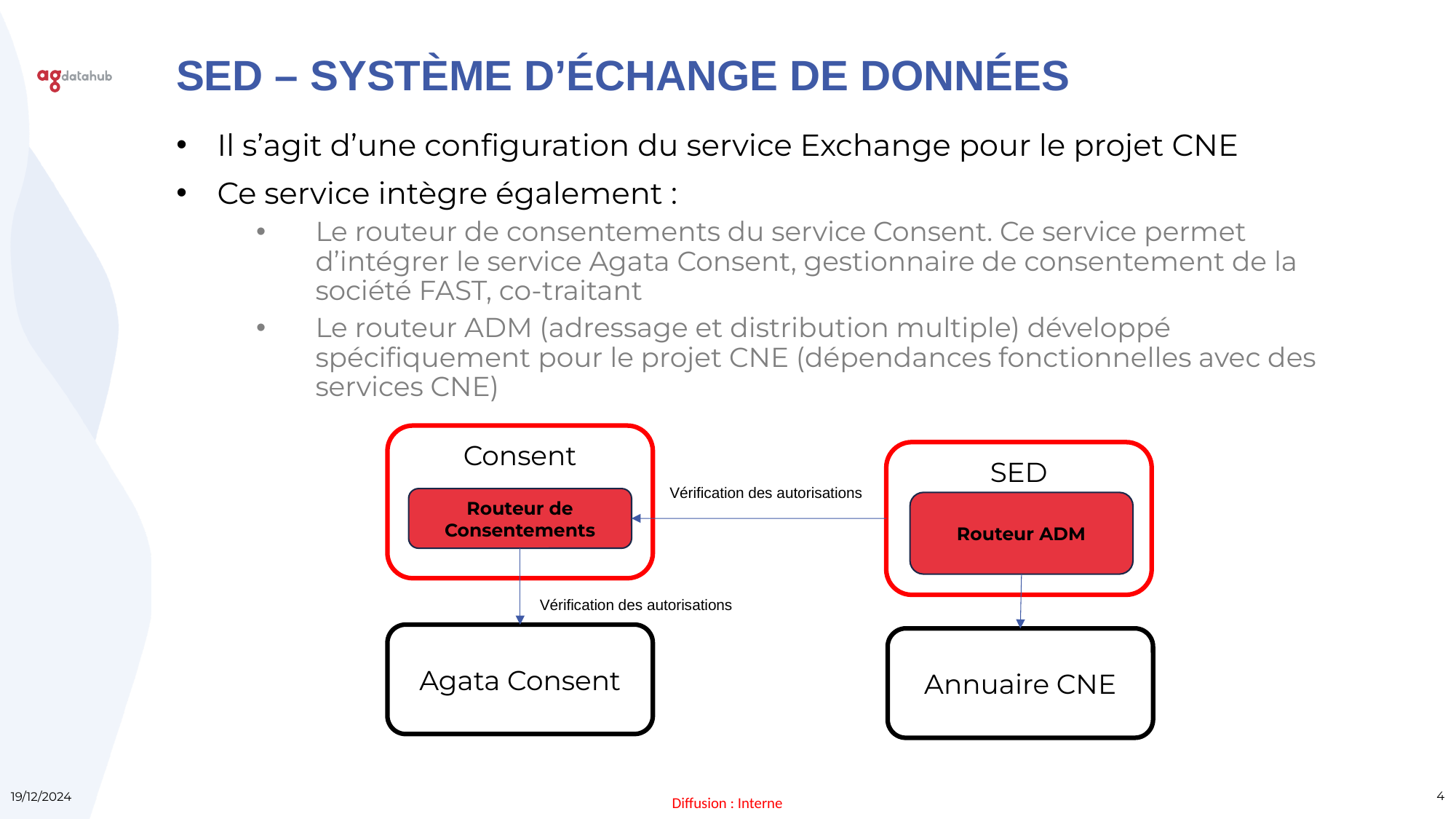

# SED – Système d’échange de données
Il s’agit d’une configuration du service Exchange pour le projet CNE
Ce service intègre également :
Le routeur de consentements du service Consent. Ce service permet d’intégrer le service Agata Consent, gestionnaire de consentement de la société FAST, co-traitant
Le routeur ADM (adressage et distribution multiple) développé spécifiquement pour le projet CNE (dépendances fonctionnelles avec des services CNE)

Consent
SED
Vérification des autorisations
Routeur de Consentements
Routeur ADM
Vérification des autorisations
Agata Consent
Annuaire CNE
4
19/12/2024